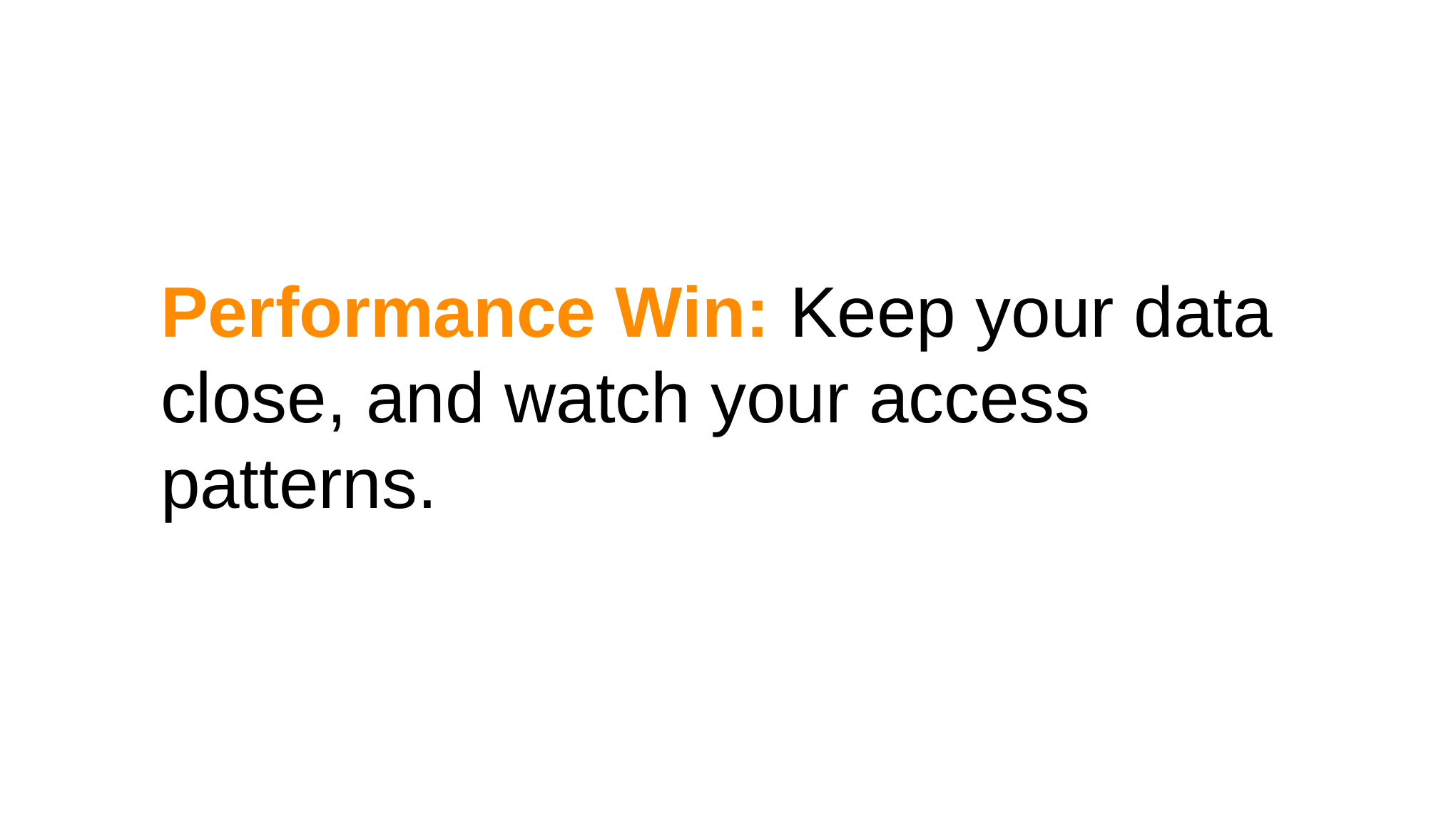

# Performance Win: Keep your data close, and watch your access patterns.